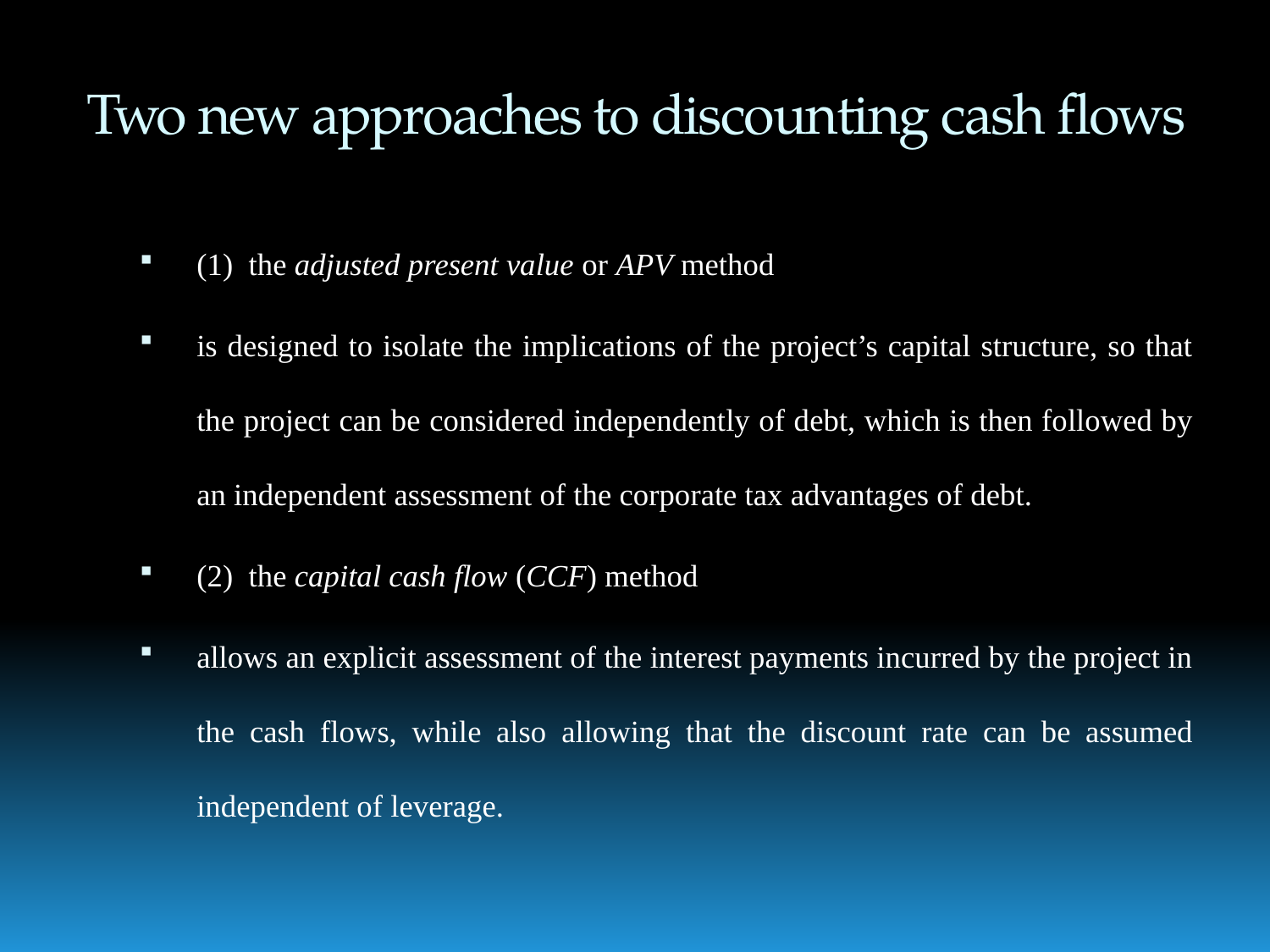

# Two new approaches to discounting cash flows
(1)  the adjusted present value or APV method
is designed to isolate the implications of the project’s capital structure, so that the project can be considered independently of debt, which is then followed by an independent assessment of the corporate tax advantages of debt.
(2)  the capital cash flow (CCF) method
allows an explicit assessment of the interest payments incurred by the project in the cash flows, while also allowing that the discount rate can be assumed independent of leverage.